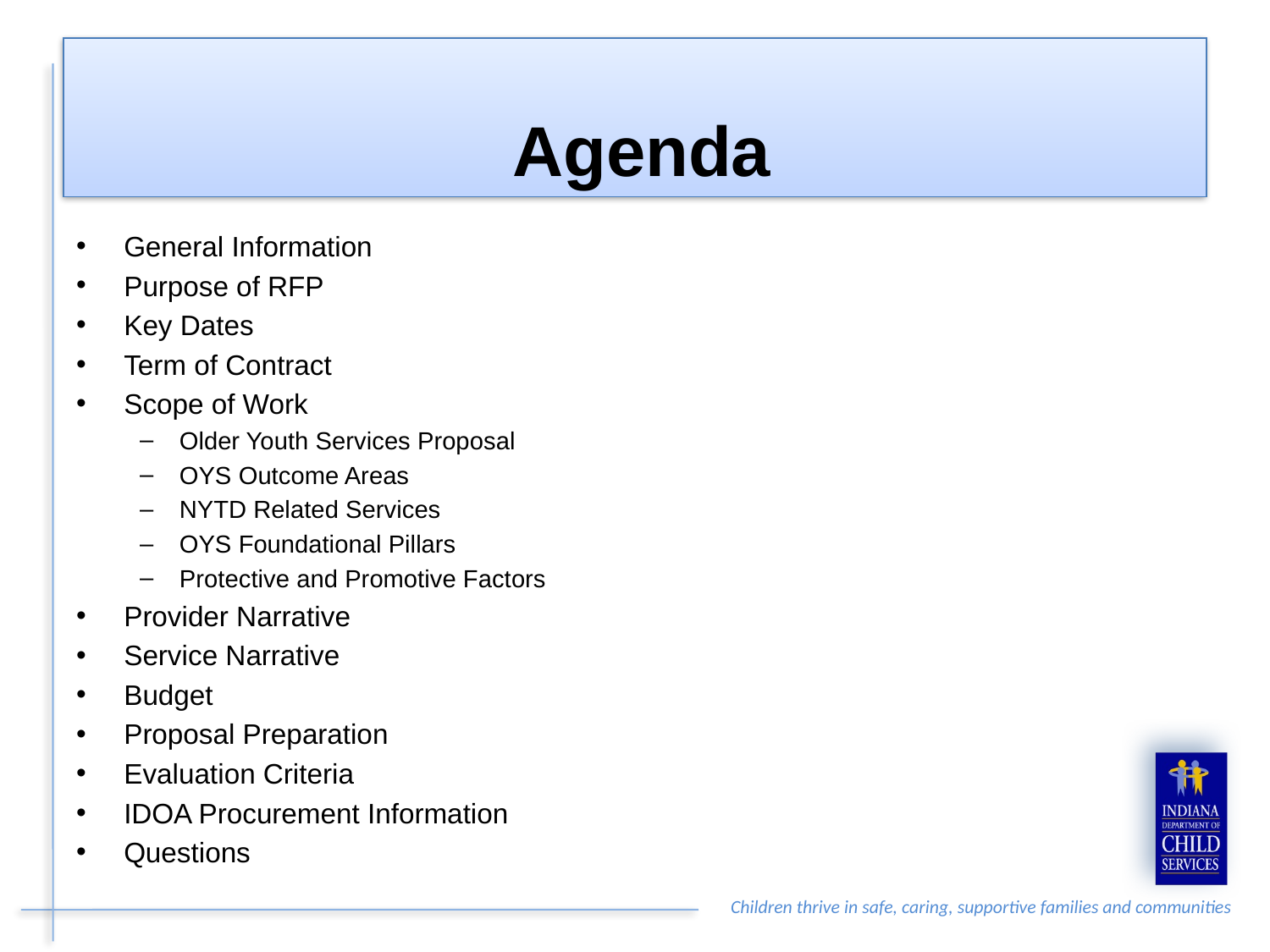

# Agenda
General Information
Purpose of RFP
Key Dates
Term of Contract
Scope of Work
Older Youth Services Proposal
OYS Outcome Areas
NYTD Related Services
OYS Foundational Pillars
Protective and Promotive Factors
Provider Narrative
Service Narrative
Budget
Proposal Preparation
Evaluation Criteria
IDOA Procurement Information
Questions
2